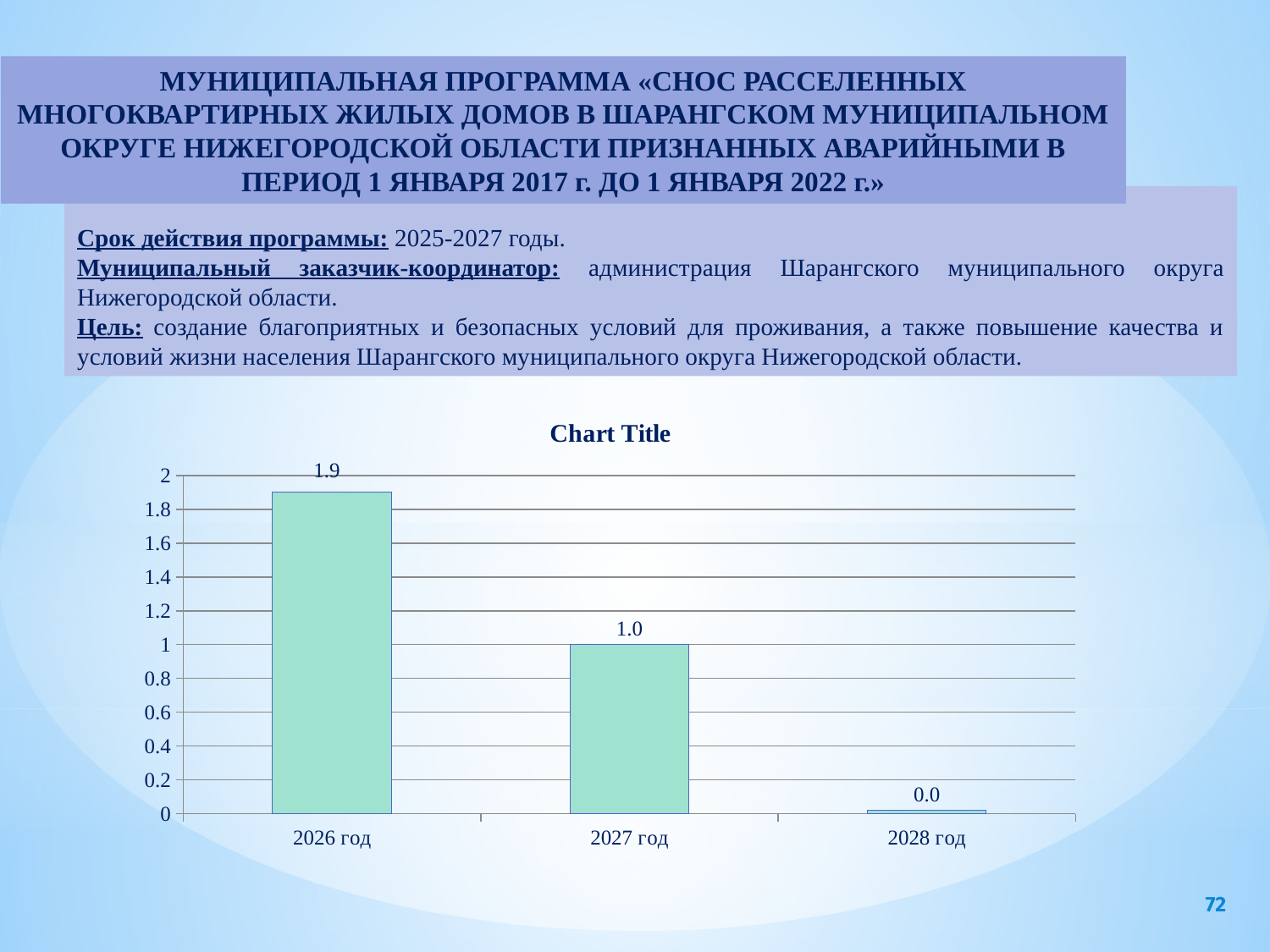

МУНИЦИПАЛЬНАЯ ПРОГРАММА «СНОС РАССЕЛЕННЫХ МНОГОКВАРТИРНЫХ ЖИЛЫХ ДОМОВ В ШАРАНГСКОМ МУНИЦИПАЛЬНОМ ОКРУГЕ НИЖЕГОРОДСКОЙ ОБЛАСТИ ПРИЗНАННЫХ АВАРИЙНЫМИ В ПЕРИОД 1 ЯНВАРЯ 2017 г. ДО 1 ЯНВАРЯ 2022 г.»

Срок действия программы: 2025-2027 годы.
Муниципальный заказчик-координатор: администрация Шарангского муниципального округа Нижегородской области.
Цель: создание благоприятных и безопасных условий для проживания, а также повышение качества и условий жизни населения Шарангского муниципального округа Нижегородской области.

[unsupported chart]

72